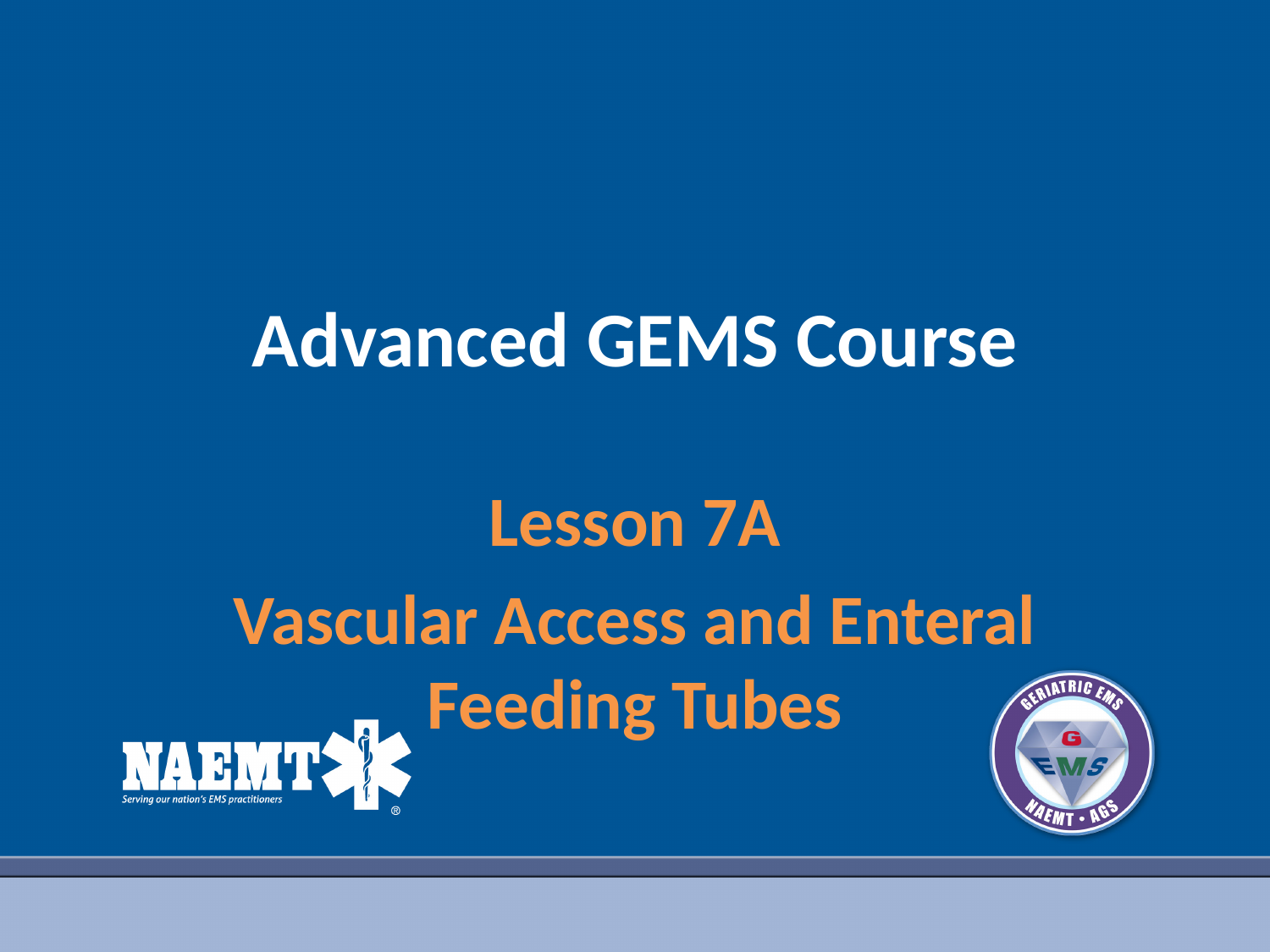

# Advanced GEMS Course
Lesson 7A
Vascular Access and Enteral Feeding Tubes